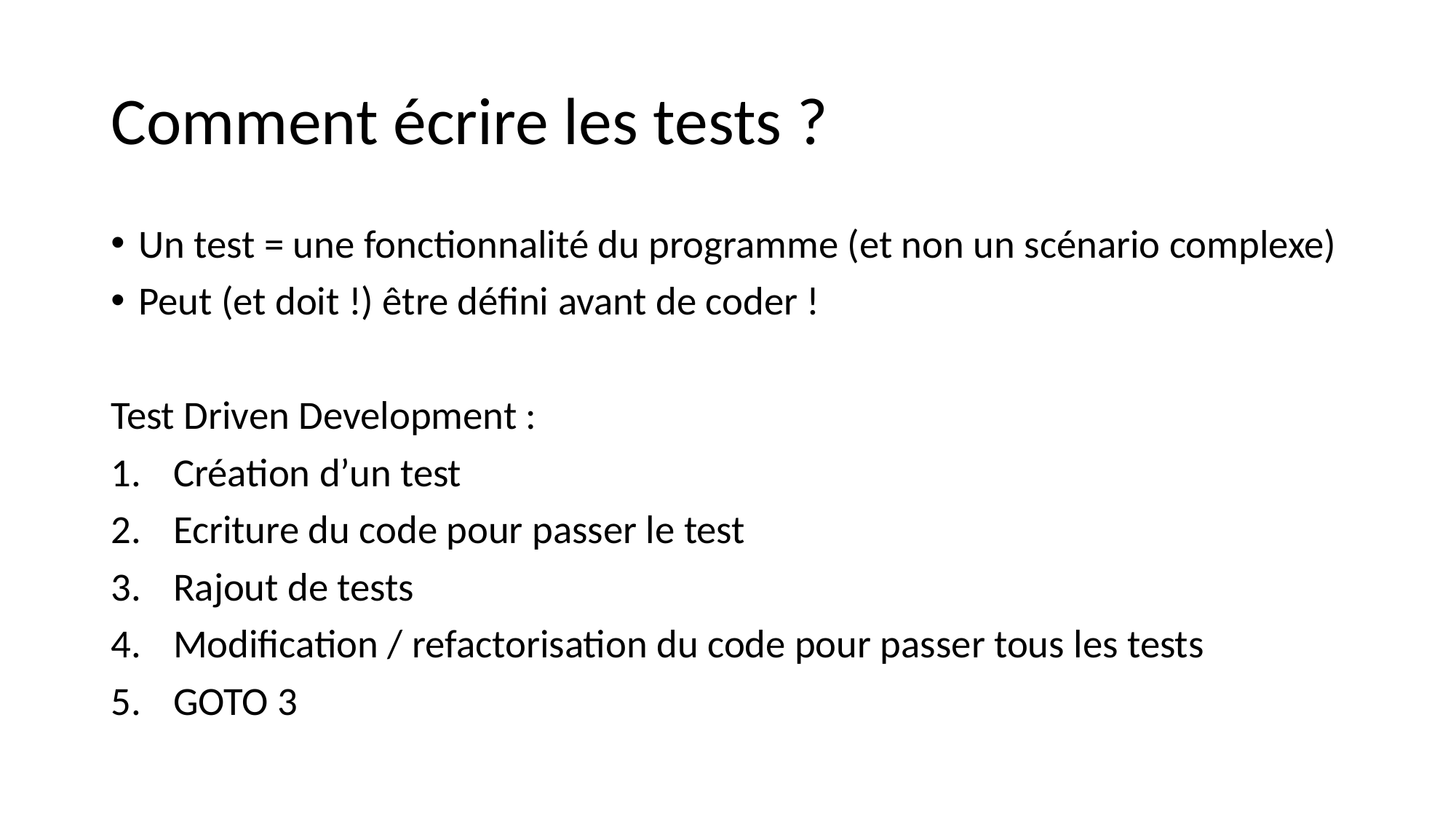

# Comment écrire les tests ?
Un test = une fonctionnalité du programme (et non un scénario complexe)
Peut (et doit !) être défini avant de coder !

Test Driven Development :
Création d’un test
Ecriture du code pour passer le test
Rajout de tests
Modification / refactorisation du code pour passer tous les tests
GOTO 3